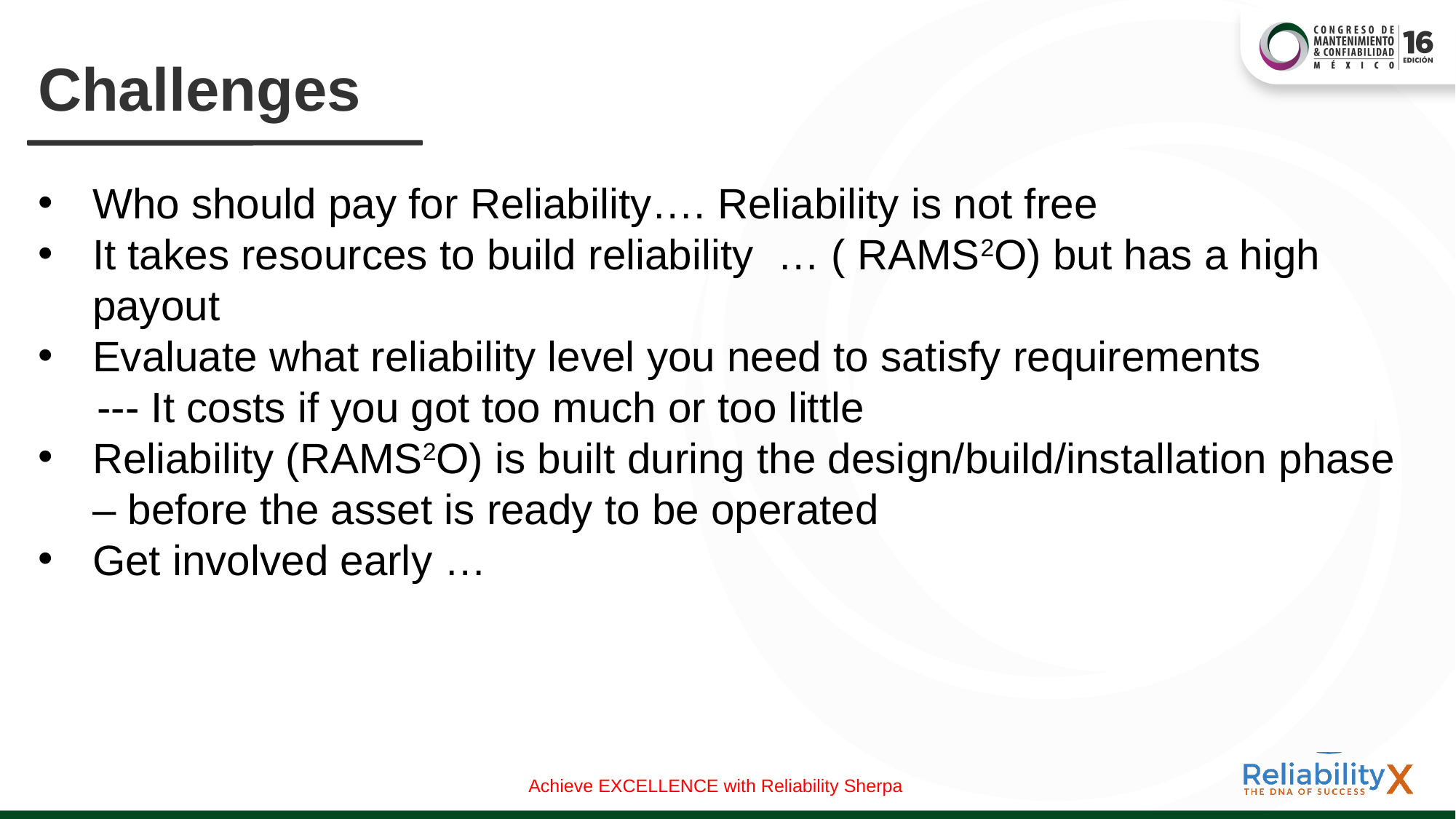

# Challenges
Who should pay for Reliability…. Reliability is not free
It takes resources to build reliability  … ( RAMS2O) but has a high payout
Evaluate what reliability level you need to satisfy requirements
     --- It costs if you got too much or too little
Reliability (RAMS2O) is built during the design/build/installation phase – before the asset is ready to be operated
Get involved early …